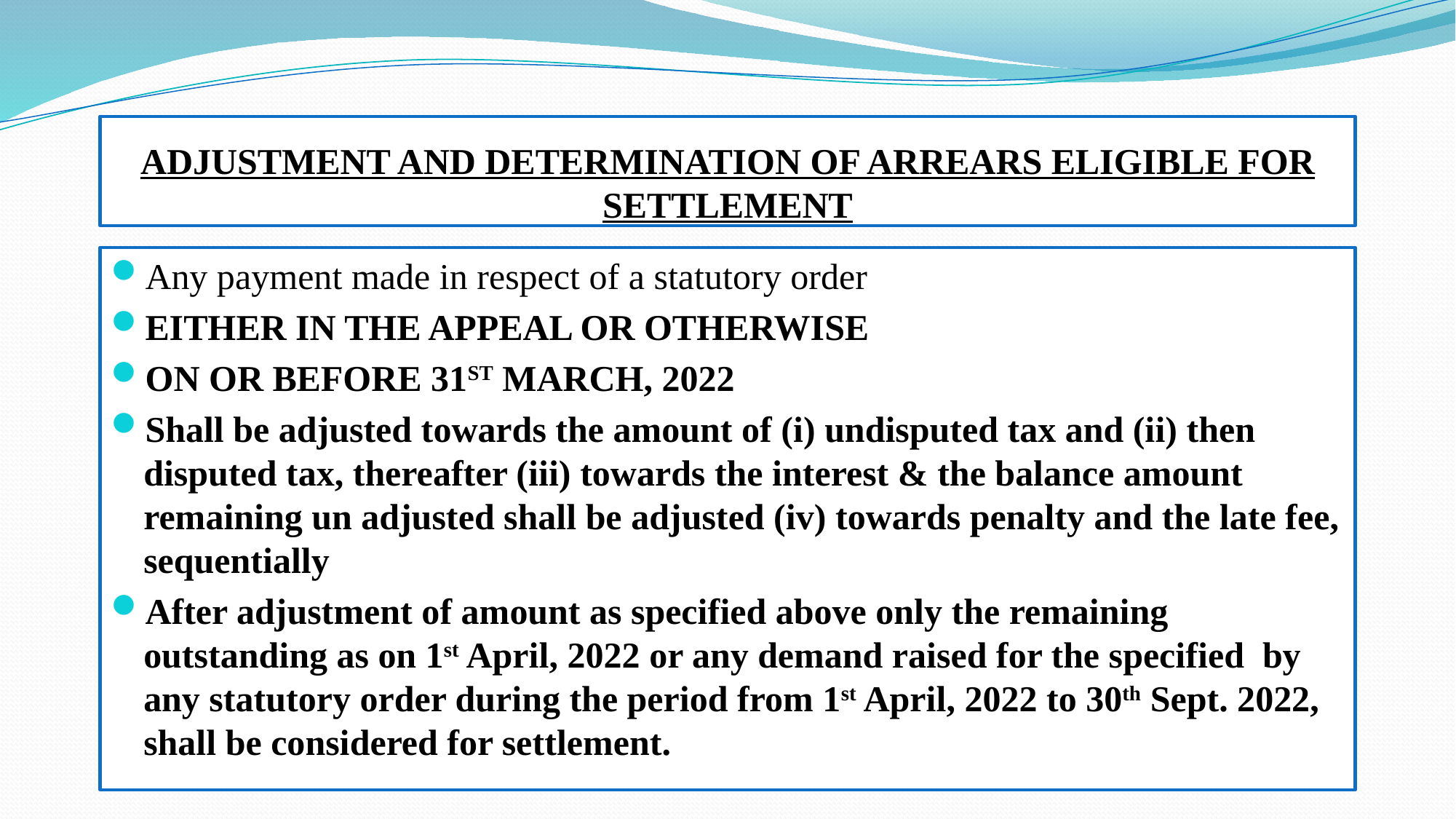

# ADJUSTMENT AND DETERMINATION OF ARREARS ELIGIBLE FOR SETTLEMENT
Any payment made in respect of a statutory order
EITHER IN THE APPEAL OR OTHERWISE
ON OR BEFORE 31ST MARCH, 2022
Shall be adjusted towards the amount of (i) undisputed tax and (ii) then disputed tax, thereafter (iii) towards the interest & the balance amount remaining un adjusted shall be adjusted (iv) towards penalty and the late fee, sequentially
After adjustment of amount as specified above only the remaining outstanding as on 1st April, 2022 or any demand raised for the specified  by any statutory order during the period from 1st April, 2022 to 30th Sept. 2022, shall be considered for settlement.